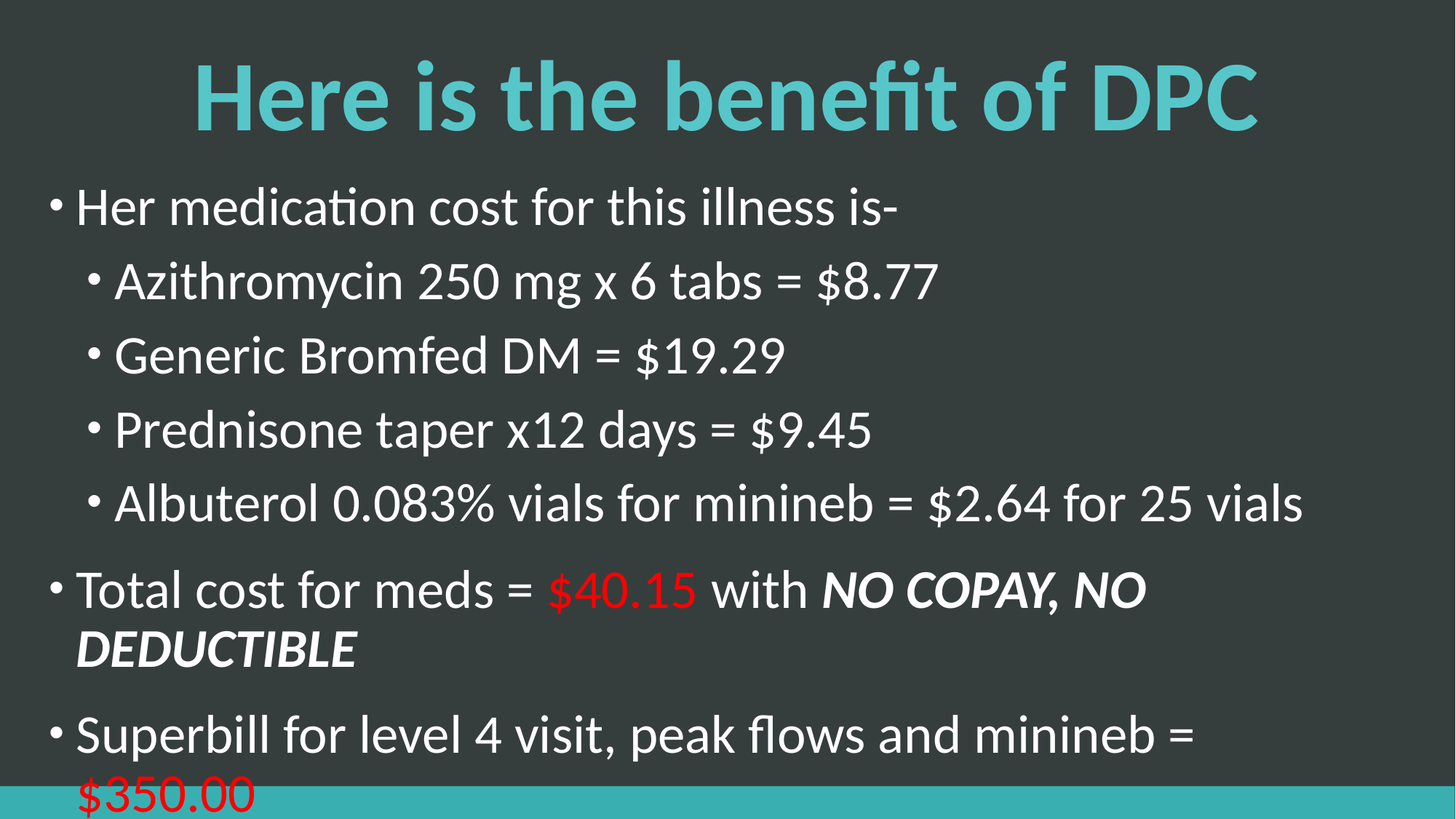

# Here is the benefit of DPC
Her medication cost for this illness is-
Azithromycin 250 mg x 6 tabs = $8.77
Generic Bromfed DM = $19.29
Prednisone taper x12 days = $9.45
Albuterol 0.083% vials for minineb = $2.64 for 25 vials
Total cost for meds = $40.15 with NO COPAY, NO DEDUCTIBLE
Superbill for level 4 visit, peak flows and minineb = $350.00